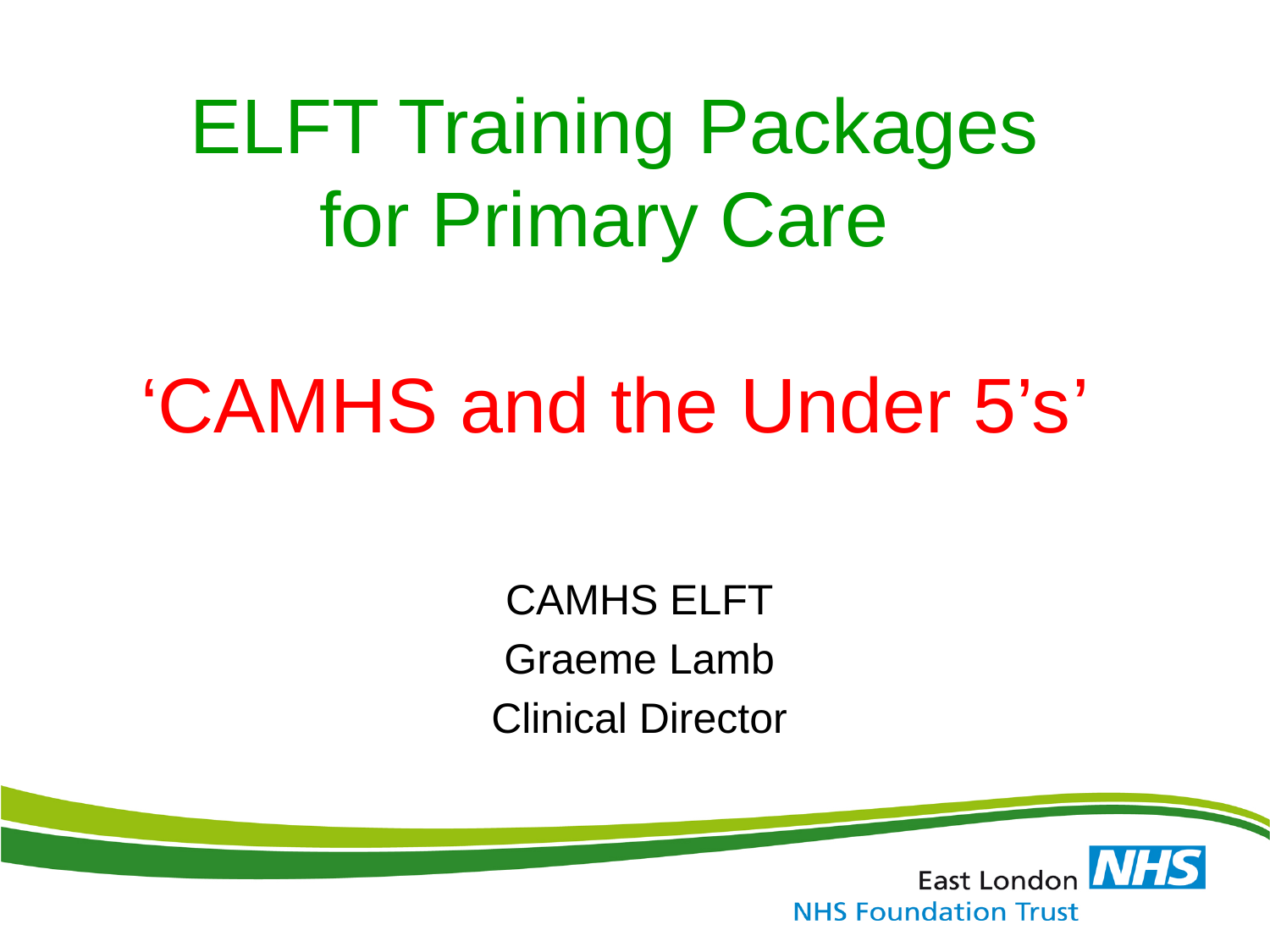

# ELFT Training Packages for Primary Care ‘CAMHS and the Under 5’s’
CAMHS ELFT
Graeme Lamb
Clinical Director